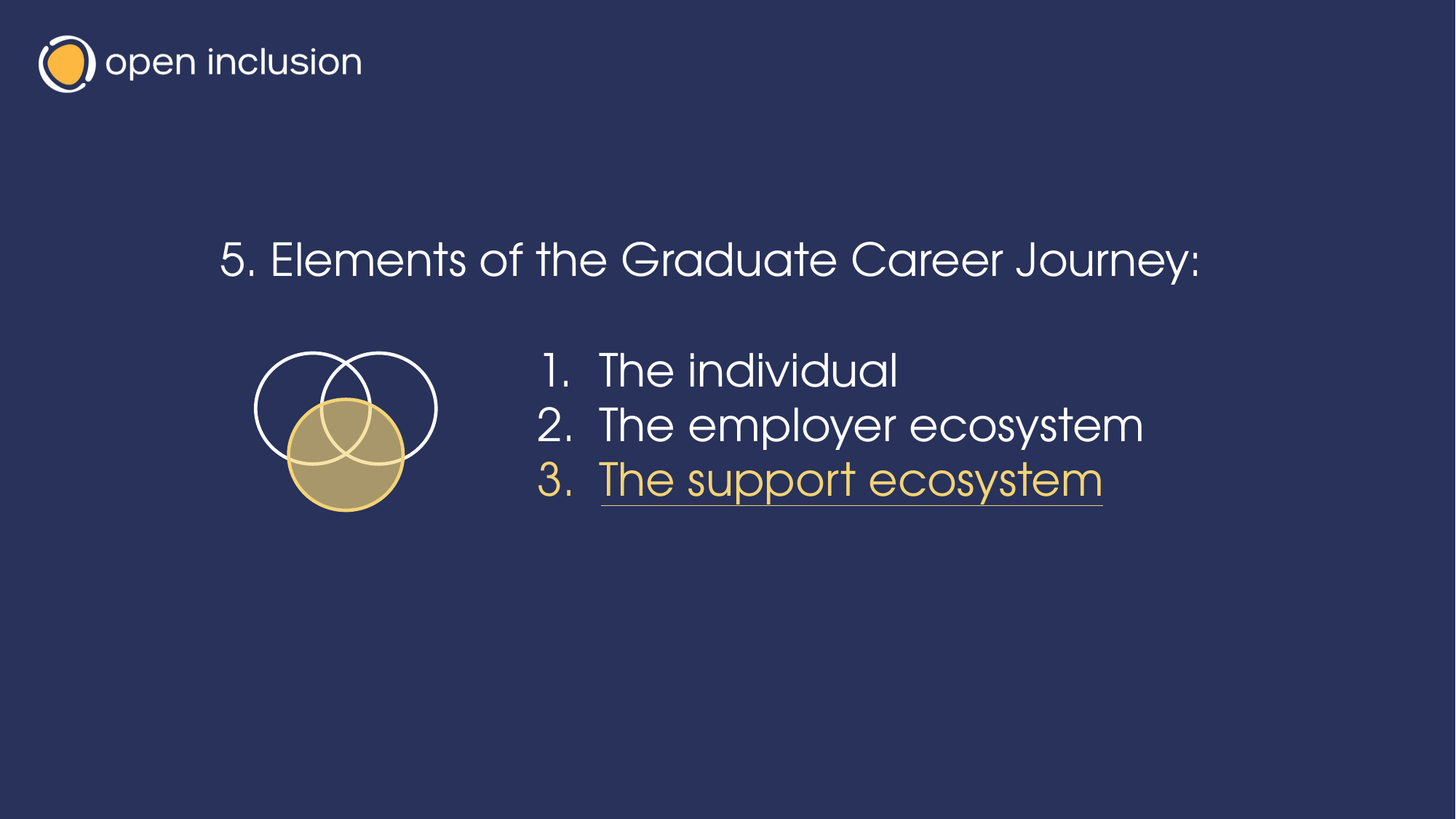

# 5. Elements of the Graduate Career Journey:
The individual
The employer ecosystem
The support ecosystem